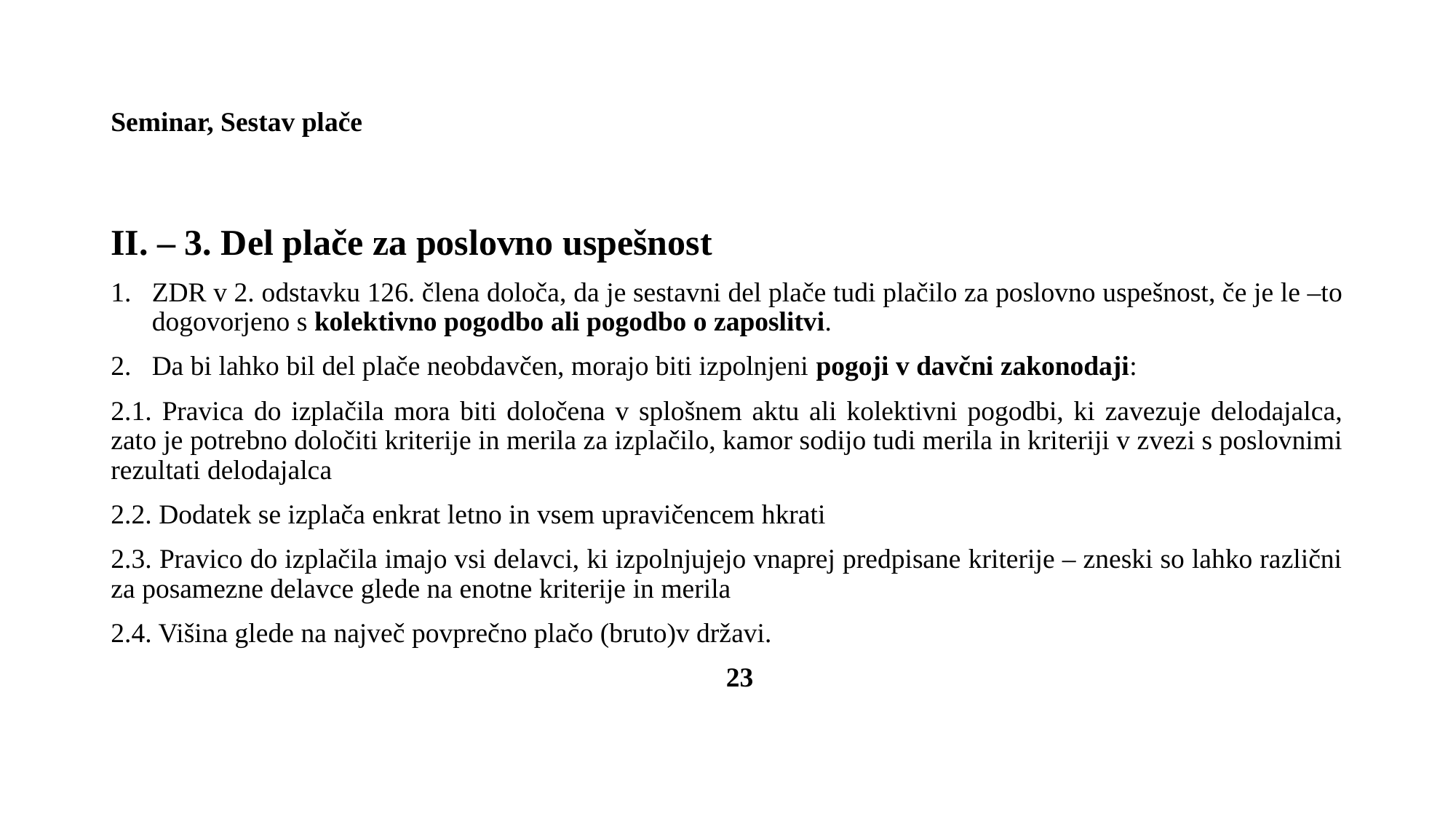

# Seminar, Sestav plače
II. – 3. Del plače za poslovno uspešnost
ZDR v 2. odstavku 126. člena določa, da je sestavni del plače tudi plačilo za poslovno uspešnost, če je le –to dogovorjeno s kolektivno pogodbo ali pogodbo o zaposlitvi.
Da bi lahko bil del plače neobdavčen, morajo biti izpolnjeni pogoji v davčni zakonodaji:
2.1. Pravica do izplačila mora biti določena v splošnem aktu ali kolektivni pogodbi, ki zavezuje delodajalca, zato je potrebno določiti kriterije in merila za izplačilo, kamor sodijo tudi merila in kriteriji v zvezi s poslovnimi rezultati delodajalca
2.2. Dodatek se izplača enkrat letno in vsem upravičencem hkrati
2.3. Pravico do izplačila imajo vsi delavci, ki izpolnjujejo vnaprej predpisane kriterije – zneski so lahko različni za posamezne delavce glede na enotne kriterije in merila
2.4. Višina glede na največ povprečno plačo (bruto)v državi.
                                                                                         23